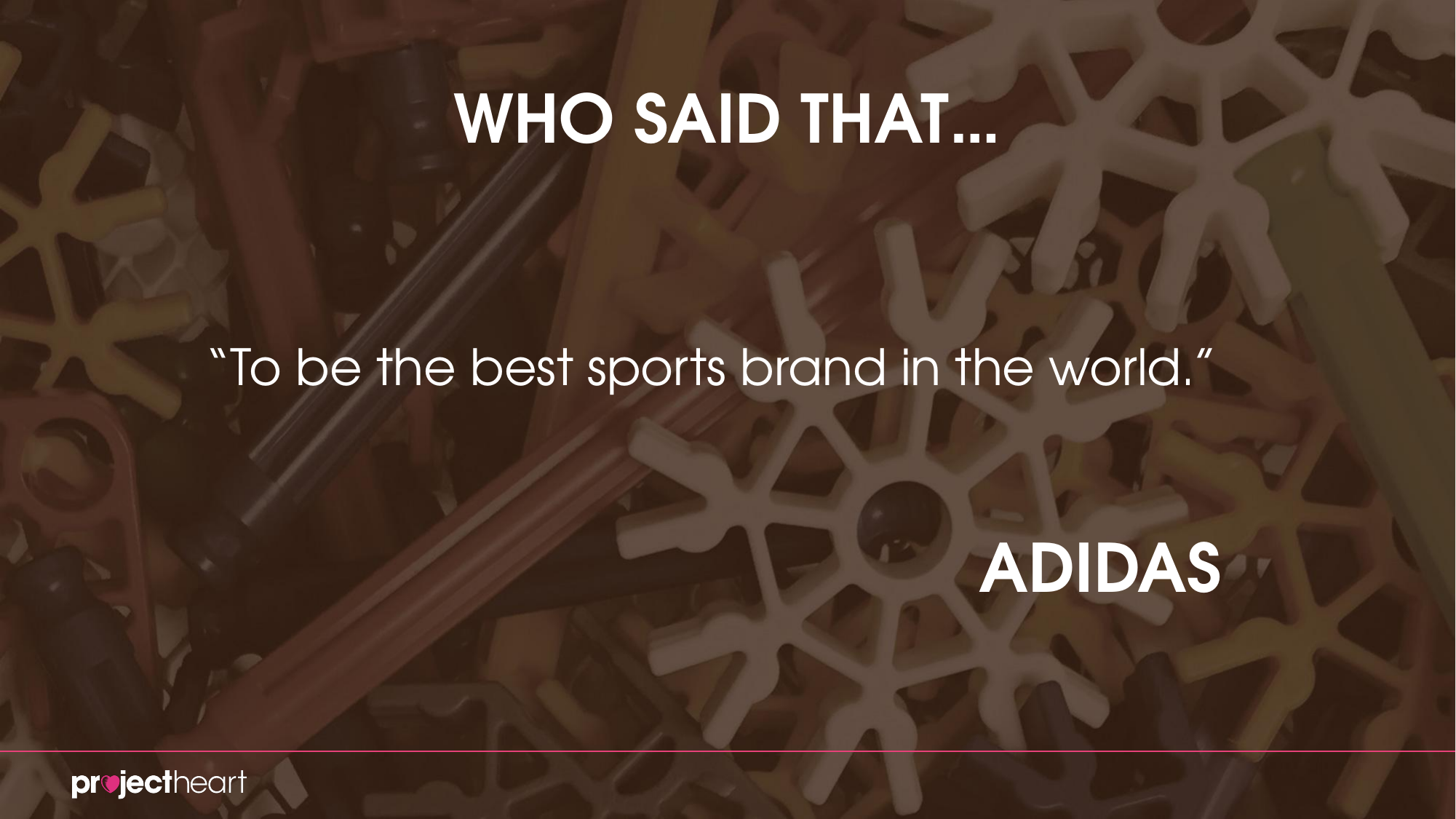

# WHO SAID THAT…
“To be the best sports brand in the world.”
ADIDAS